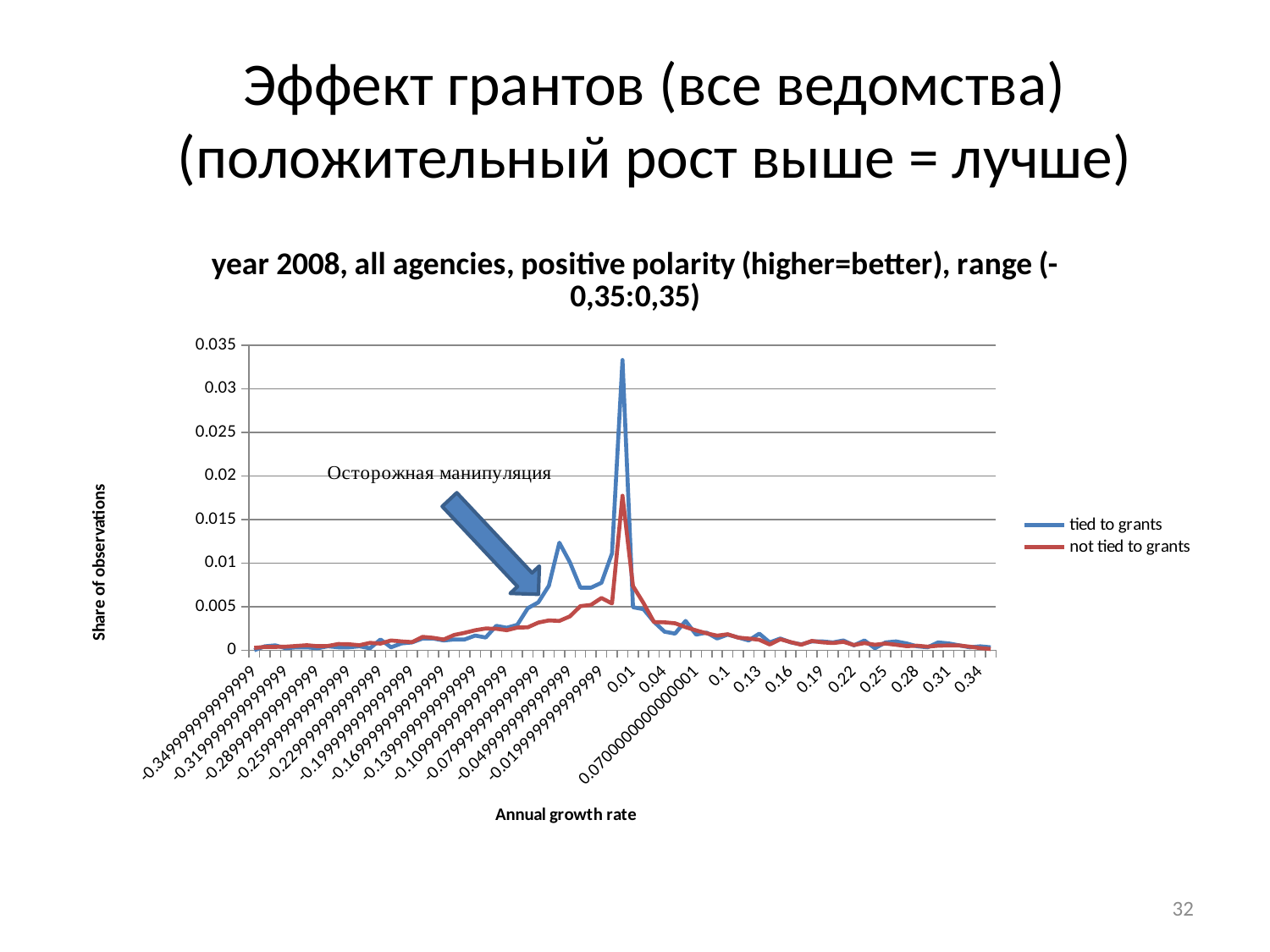

# Эффект грантов (все ведомства) (положительный рост выше = лучше)

### Chart: year 2008, all agencies, positive polarity (higher=better), range (-0,35:0,35)

| Category | tied to grants | not tied to grants |
|---|---|---|
| -0.34999999999999898 | 0.0 | 0.00027358284088421976 |
| -0.33999999999999903 | 0.0004484807713869268 | 0.0003830159772379076 |
| -0.32999999999999902 | 0.0005606009642336585 | 0.0003830159772379076 |
| -0.31999999999999901 | 0.0002242403856934634 | 0.00041037426132632963 |
| -0.309999999999999 | 0.0003363605785401951 | 0.0004924491135915955 |
| -0.29999999999999899 | 0.0003363605785401951 | 0.0005745239658568615 |
| -0.28999999999999898 | 0.0002242403856934634 | 0.00046509082950317354 |
| -0.27999999999999903 | 0.0004484807713869268 | 0.0004924491135915955 |
| -0.26999999999999902 | 0.0003363605785401951 | 0.0007113153862989713 |
| -0.25999999999999901 | 0.0003363605785401951 | 0.0006839571022105494 |
| -0.249999999999999 | 0.0004484807713869268 | 0.0005745239658568615 |
| -0.23999999999999899 | 0.0002242403856934634 | 0.0008481068067410812 |
| -0.22999999999999901 | 0.0012333221213140487 | 0.0007660319544758153 |
| -0.219999999999999 | 0.0003363605785401951 | 0.001121689647625301 |
| -0.20999999999999899 | 0.0007848413499271219 | 0.001012256511271613 |
| -0.19999999999999901 | 0.0008969615427738536 | 0.0009301816590063471 |
| -0.189999999999999 | 0.0013454423141607804 | 0.0015320639089516305 |
| -0.17999999999999899 | 0.0013454423141607804 | 0.0014226307725979427 |
| -0.16999999999999901 | 0.001121201928467317 | 0.0012311227839789888 |
| -0.159999999999999 | 0.0012333221213140487 | 0.0017509301816590063 |
| -0.149999999999999 | 0.0012333221213140487 | 0.001997154738454804 |
| -0.13999999999999899 | 0.0016818028927009755 | 0.002298095863427446 |
| -0.12999999999999901 | 0.001457562507007512 | 0.0024896038520463995 |
| -0.119999999999999 | 0.0028030048211682922 | 0.0024622455679579776 |
| -0.109999999999999 | 0.002578764435474829 | 0.002298095863427446 |
| -9.9999999999999006E-2 | 0.002915125014015024 | 0.0025990369884000874 |
| -8.9999999999998997E-2 | 0.004821168292409463 | 0.0026263952724885093 |
| -7.9999999999999002E-2 | 0.005493889449489853 | 0.003173560954256949 |
| -6.9999999999998994E-2 | 0.007399932727884292 | 0.003419785511052747 |
| -5.9999999999999103E-2 | 0.012333221213140486 | 0.003365068942875903 |
| -4.9999999999998997E-2 | 0.010090817356205853 | 0.0038848763405559205 |
| -3.9999999999999002E-2 | 0.007175692342190829 | 0.005061282556358065 |
| -2.9999999999999E-2 | 0.007175692342190829 | 0.005198073976800175 |
| -1.9999999999999001E-2 | 0.007736293306424487 | 0.005991464215364412 |
| -9.9999999999990097E-3 | 0.011099899091826439 | 0.005362223681330707 |
| 0 | 0.033299697275479316 | 0.01772816808929744 |
| 0.01 | 0.004933288485256195 | 0.007359378419785511 |
| 0.02 | 0.004709048099562731 | 0.005416940249507551 |
| 0.03 | 0.003251485592555219 | 0.003228277522433793 |
| 0.04 | 0.002130283664087902 | 0.0032009192383453708 |
| 0.05 | 0.0019060432783944389 | 0.003091486101991683 |
| 6.0000000000000102E-2 | 0.003363605785401951 | 0.0026537535565769317 |
| 7.0000000000000104E-2 | 0.0017939230855477072 | 0.002270737579339024 |
| 8.0000000000000099E-2 | 0.0020181634712411706 | 0.0019424381702779602 |
| 9.0000000000000094E-2 | 0.0013454423141607804 | 0.0016688553293937405 |
| 0.1 | 0.0017939230855477072 | 0.0018330050339242722 |
| 0.11 | 0.001457562507007512 | 0.0014499890566863646 |
| 0.12 | 0.001121201928467317 | 0.0013405559203326768 |
| 0.13 | 0.0019060432783944389 | 0.0012037644998905668 |
| 0.14000000000000001 | 0.0008969615427738536 | 0.0006565988181221273 |
| 0.15 | 0.0013454423141607804 | 0.0012584810680674107 |
| 0.16 | 0.0008969615427738536 | 0.0009301816590063471 |
| 0.17 | 0.0006727211570803902 | 0.0006292405340337054 |
| 0.18 | 0.0010090817356205853 | 0.001066973079448457 |
| 0.19 | 0.0010090817356205853 | 0.0009028233749179251 |
| 0.2 | 0.0008969615427738536 | 0.0008207485226526593 |
| 0.21 | 0.001121201928467317 | 0.0009575399430947691 |
| 0.22 | 0.0005606009642336585 | 0.0006018822499452834 |
| 0.23 | 0.001121201928467317 | 0.0008207485226526593 |
| 0.24 | 0.0002242403856934634 | 0.0006292405340337054 |
| 0.25 | 0.0008969615427738536 | 0.0007660319544758153 |
| 0.26 | 0.0010090817356205853 | 0.0006292405340337054 |
| 0.27 | 0.0007848413499271219 | 0.00046509082950317354 |
| 0.28000000000000003 | 0.0004484807713869268 | 0.0005198073976800176 |
| 0.28999999999999998 | 0.0003363605785401951 | 0.00041037426132632963 |
| 0.3 | 0.0008969615427738536 | 0.0005198073976800176 |
| 0.31 | 0.0007848413499271219 | 0.0005471656817684395 |
| 0.32 | 0.0005606009642336585 | 0.0005471656817684395 |
| 0.33 | 0.0003363605785401951 | 0.00041037426132632963 |
| 0.34 | 0.0004484807713869268 | 0.00024622455679579775 |
| 0.35 | 0.0003363605785401951 | 0.00013679142044210988 |
32